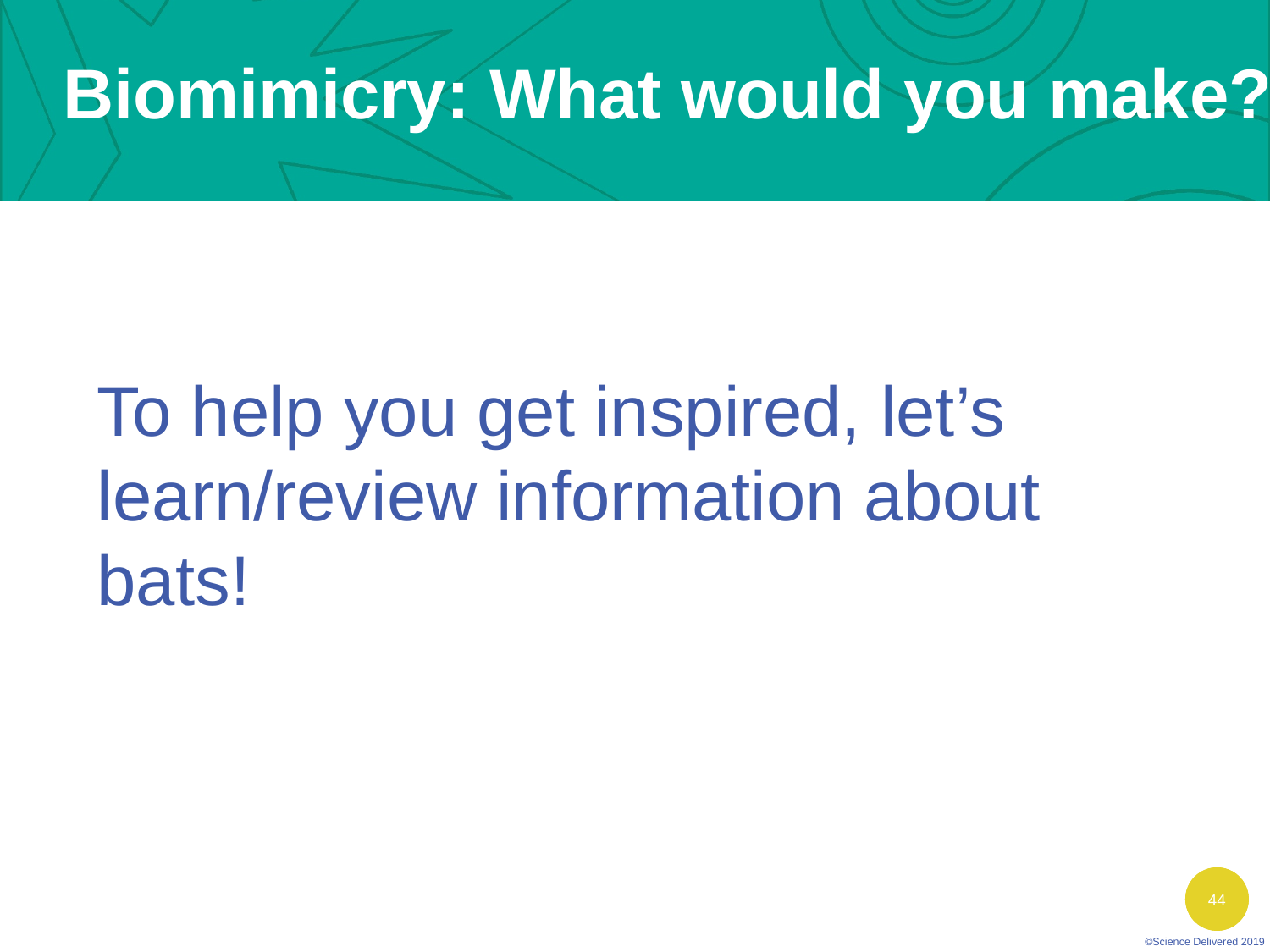

Biomimicry: What would you make?

To help you get inspired, let’s learn/review information about bats!

©Science Delivered 2019